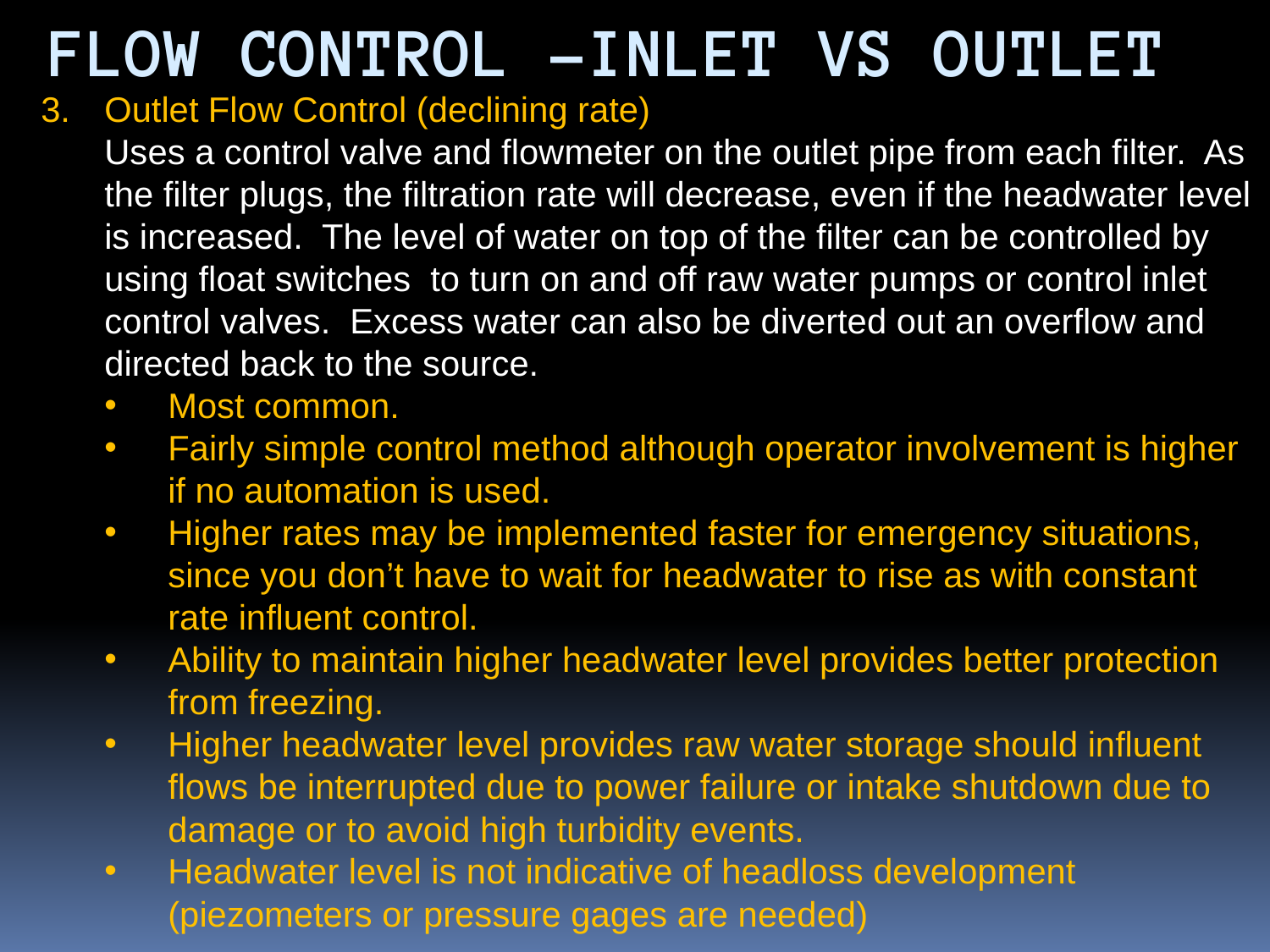

Flow Control –Inlet vs Outlet
Outlet Flow Control (declining rate)
Uses a control valve and flowmeter on the outlet pipe from each filter.  As the filter plugs, the filtration rate will decrease, even if the headwater level is increased.  The level of water on top of the filter can be controlled by using float switches  to turn on and off raw water pumps or control inlet control valves.  Excess water can also be diverted out an overflow and directed back to the source.
Most common.
Fairly simple control method although operator involvement is higher if no automation is used.
Higher rates may be implemented faster for emergency situations, since you don’t have to wait for headwater to rise as with constant rate influent control.
Ability to maintain higher headwater level provides better protection from freezing.
Higher headwater level provides raw water storage should influent flows be interrupted due to power failure or intake shutdown due to damage or to avoid high turbidity events.
Headwater level is not indicative of headloss development (piezometers or pressure gages are needed)